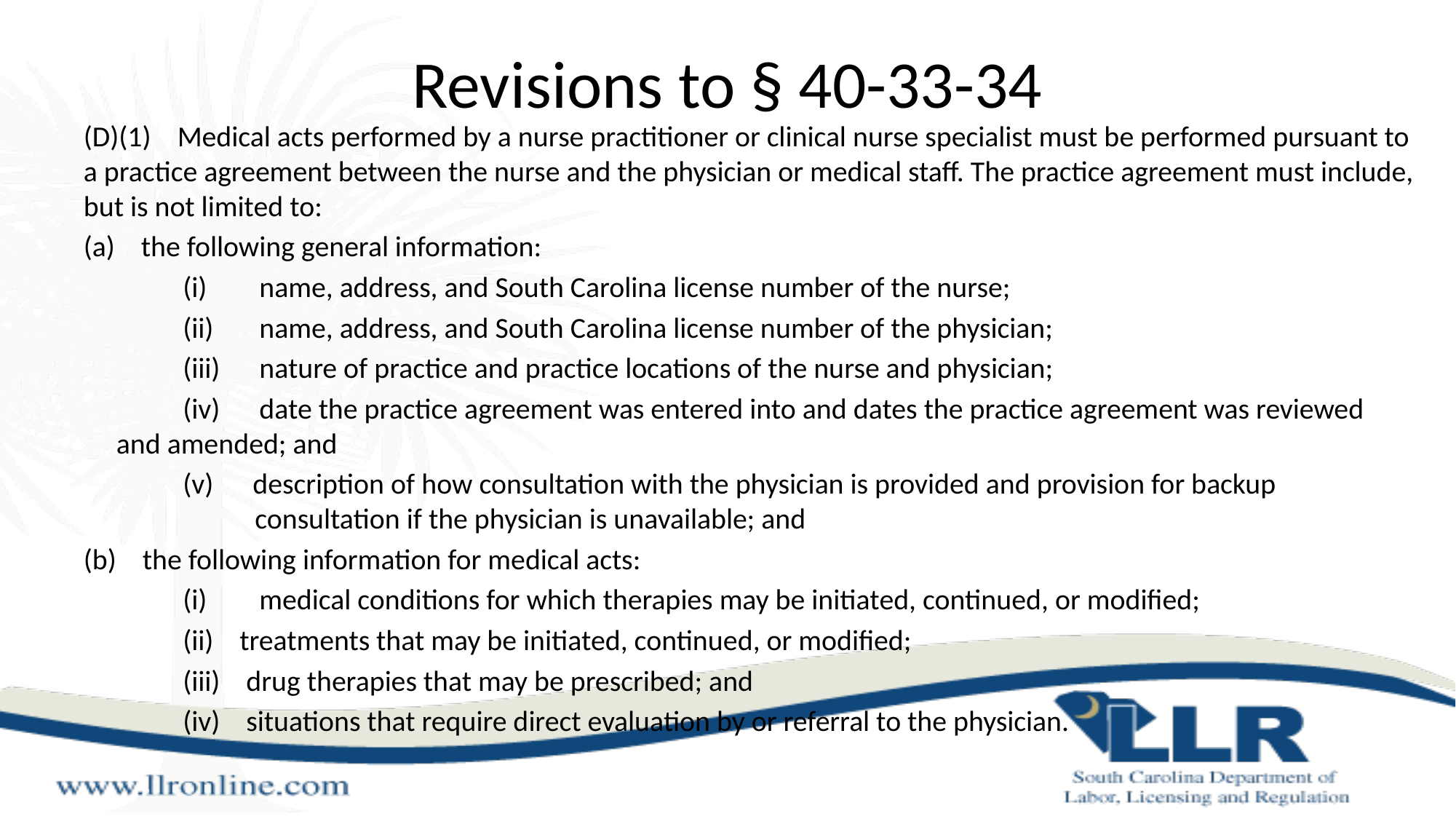

# Revisions to § 40-33-34
(D)(1)    Medical acts performed by a nurse practitioner or clinical nurse specialist must be performed pursuant to a practice agreement between the nurse and the physician or medical staff. The practice agreement must include, but is not limited to:
(a)    the following general information:
	(i)        name, address, and South Carolina license number of the nurse;
	(ii)       name, address, and South Carolina license number of the physician;
	(iii)      nature of practice and practice locations of the nurse and physician;
	(iv)      date the practice agreement was entered into and dates the practice agreement was reviewed 		            and amended; and
	(v)      description of how consultation with the physician is provided and provision for backup 	  	           consultation if the physician is unavailable; and
(b)    the following information for medical acts:
	(i)        medical conditions for which therapies may be initiated, continued, or modified;
	(ii)    treatments that may be initiated, continued, or modified;
	(iii)    drug therapies that may be prescribed; and
	(iv)    situations that require direct evaluation by or referral to the physician.